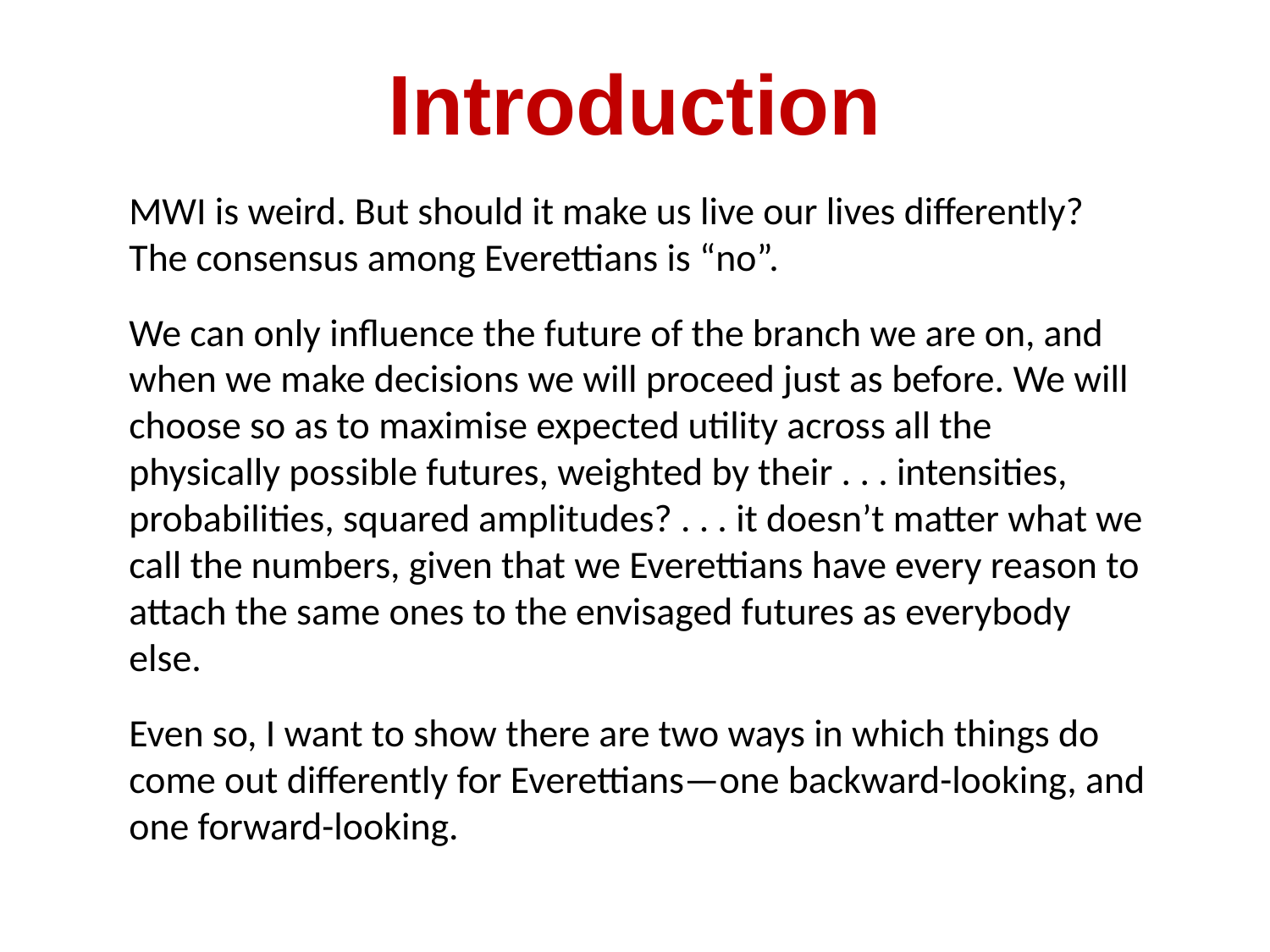

# Introduction
MWI is weird. But should it make us live our lives differently? The consensus among Everettians is “no”.
We can only influence the future of the branch we are on, and when we make decisions we will proceed just as before. We will choose so as to maximise expected utility across all the physically possible futures, weighted by their . . . intensities, probabilities, squared amplitudes? . . . it doesn’t matter what we call the numbers, given that we Everettians have every reason to attach the same ones to the envisaged futures as everybody else.
Even so, I want to show there are two ways in which things do come out differently for Everettians—one backward-looking, and one forward-looking.